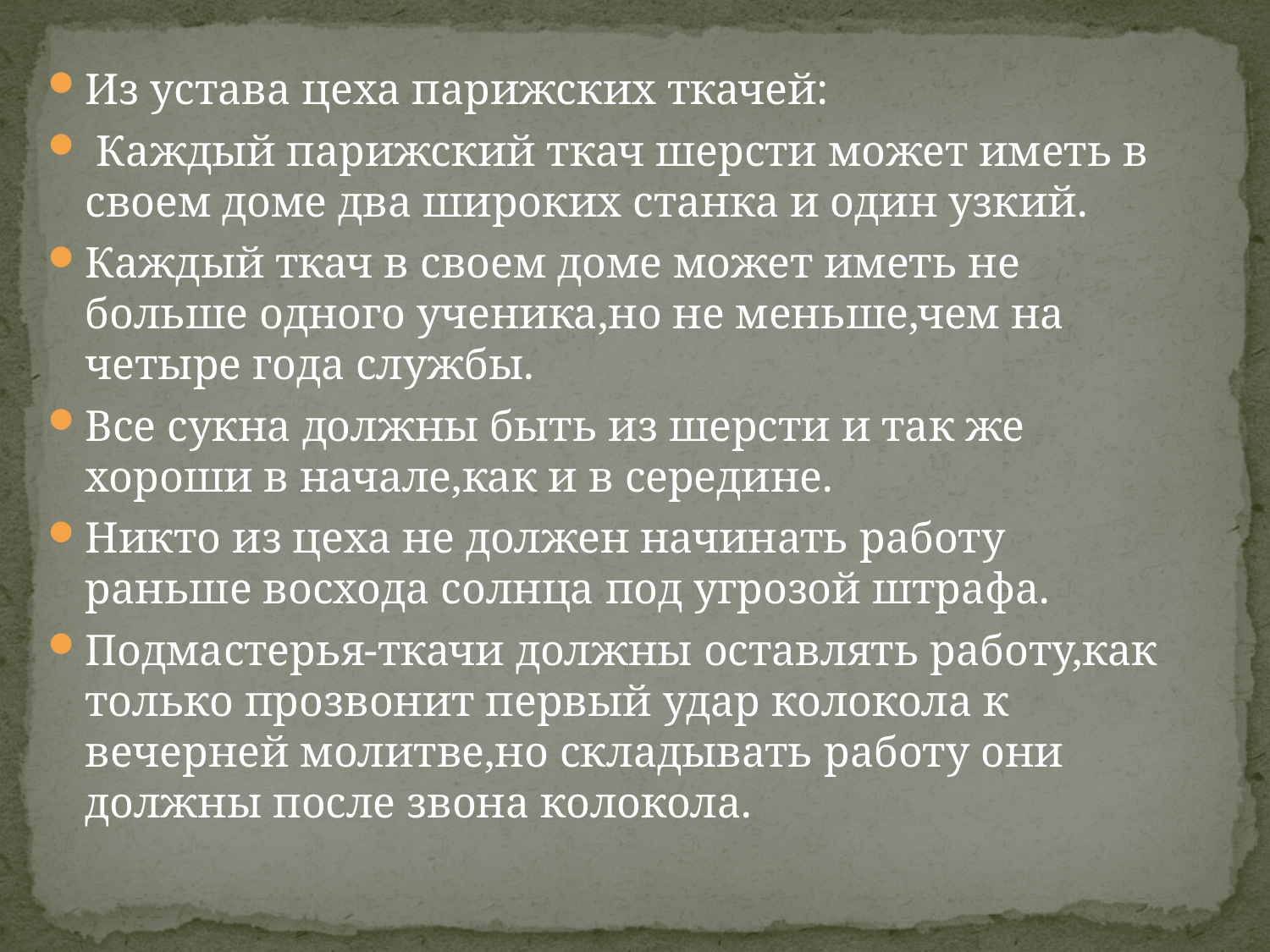

#
Из устава цеха парижских ткачей:
 Каждый парижский ткач шерсти может иметь в своем доме два широких станка и один узкий.
Каждый ткач в своем доме может иметь не больше одного ученика,но не меньше,чем на четыре года службы.
Все сукна должны быть из шерсти и так же хороши в начале,как и в середине.
Никто из цеха не должен начинать работу раньше восхода солнца под угрозой штрафа.
Подмастерья-ткачи должны оставлять работу,как только прозвонит первый удар колокола к вечерней молитве,но складывать работу они должны после звона колокола.